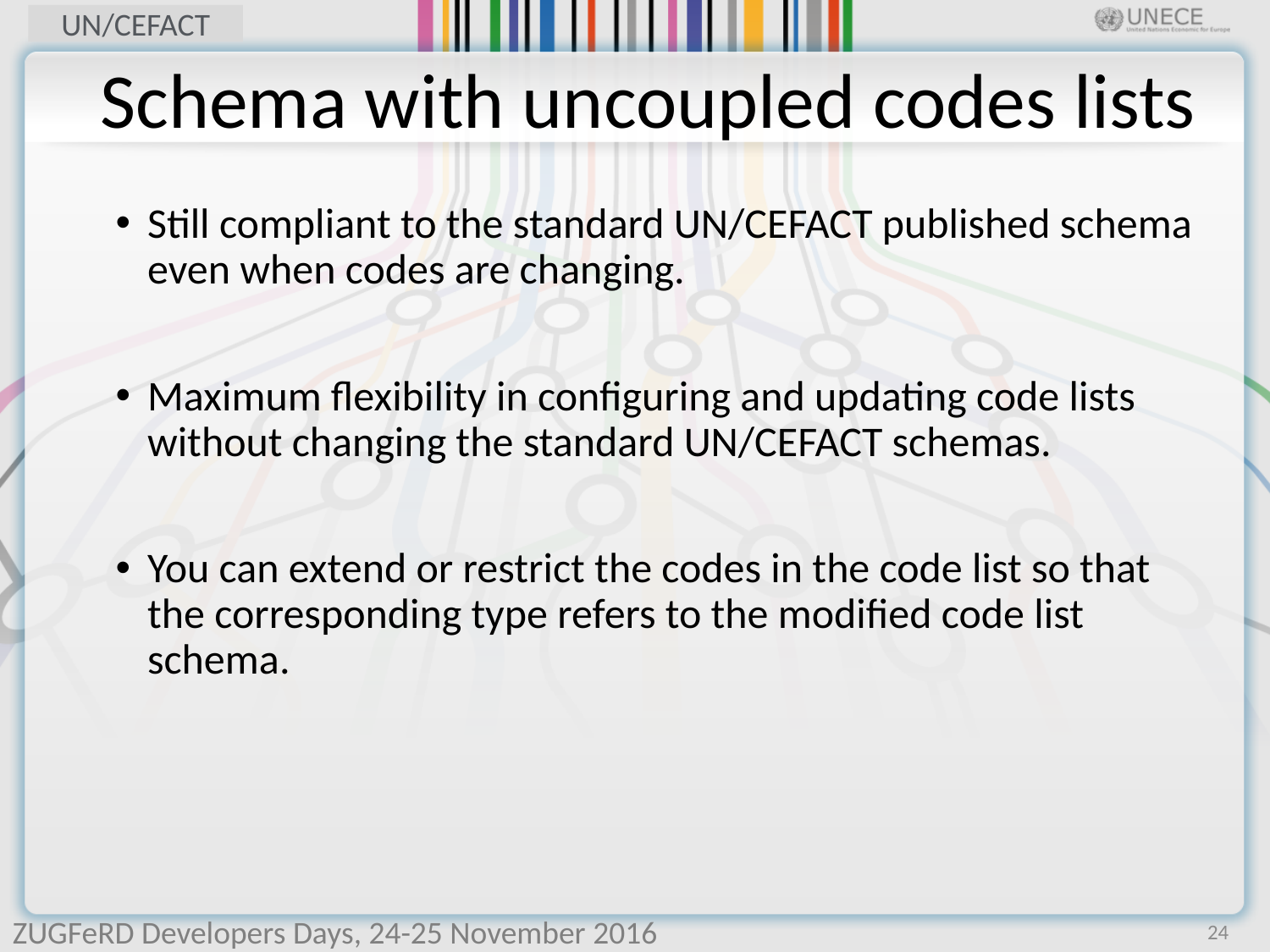

# Schema with uncoupled codes lists
Still compliant to the standard UN/CEFACT published schema even when codes are changing.

Maximum flexibility in configuring and updating code lists without changing the standard UN/CEFACT schemas.

You can extend or restrict the codes in the code list so that the corresponding type refers to the modified code list schema.
ZUGFeRD Developers Days, 24-25 November 2016
24